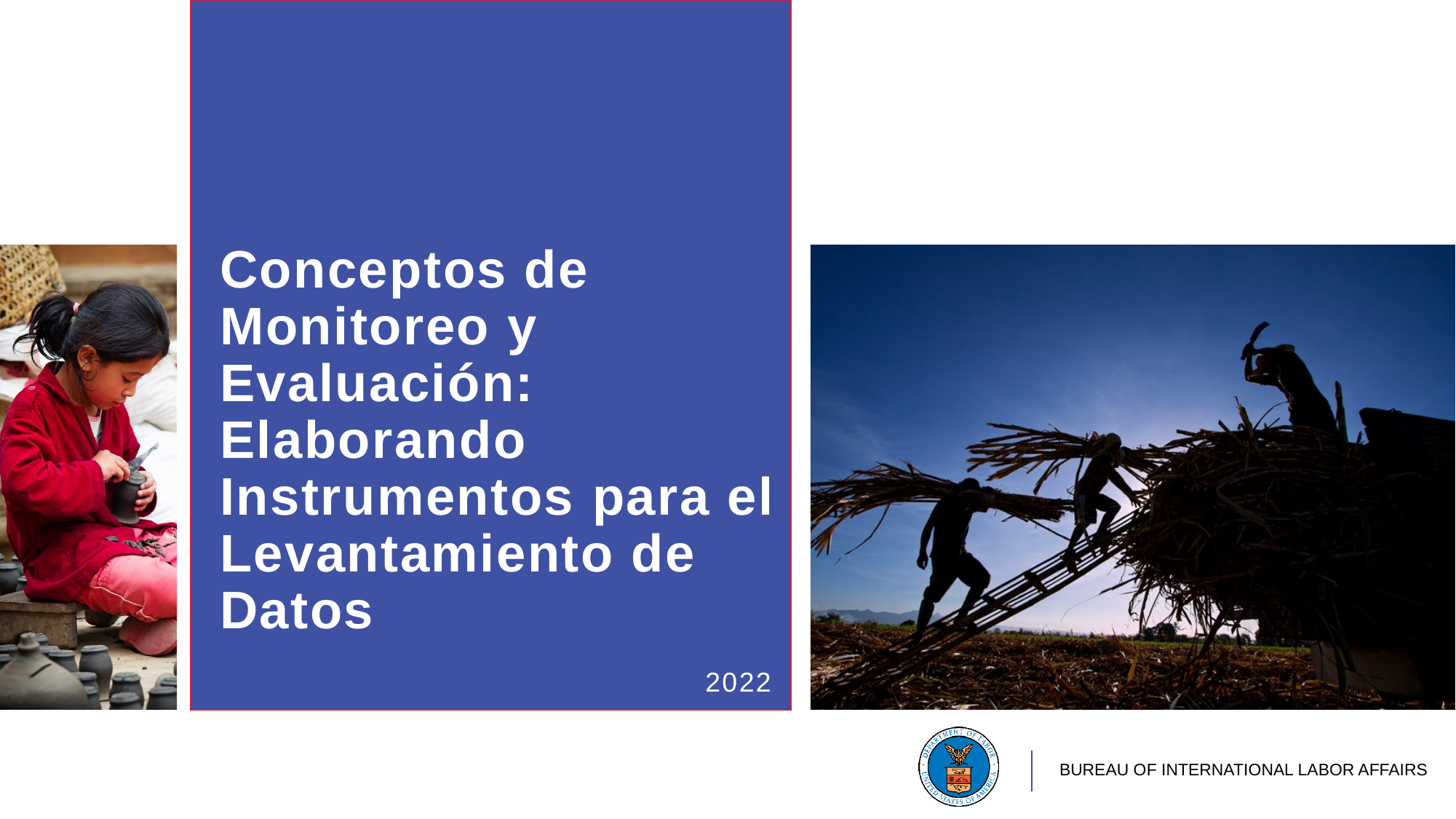

# Conceptos de Monitoreo y Evaluación: Elaborando Instrumentos para el Levantamiento de Datos
2022